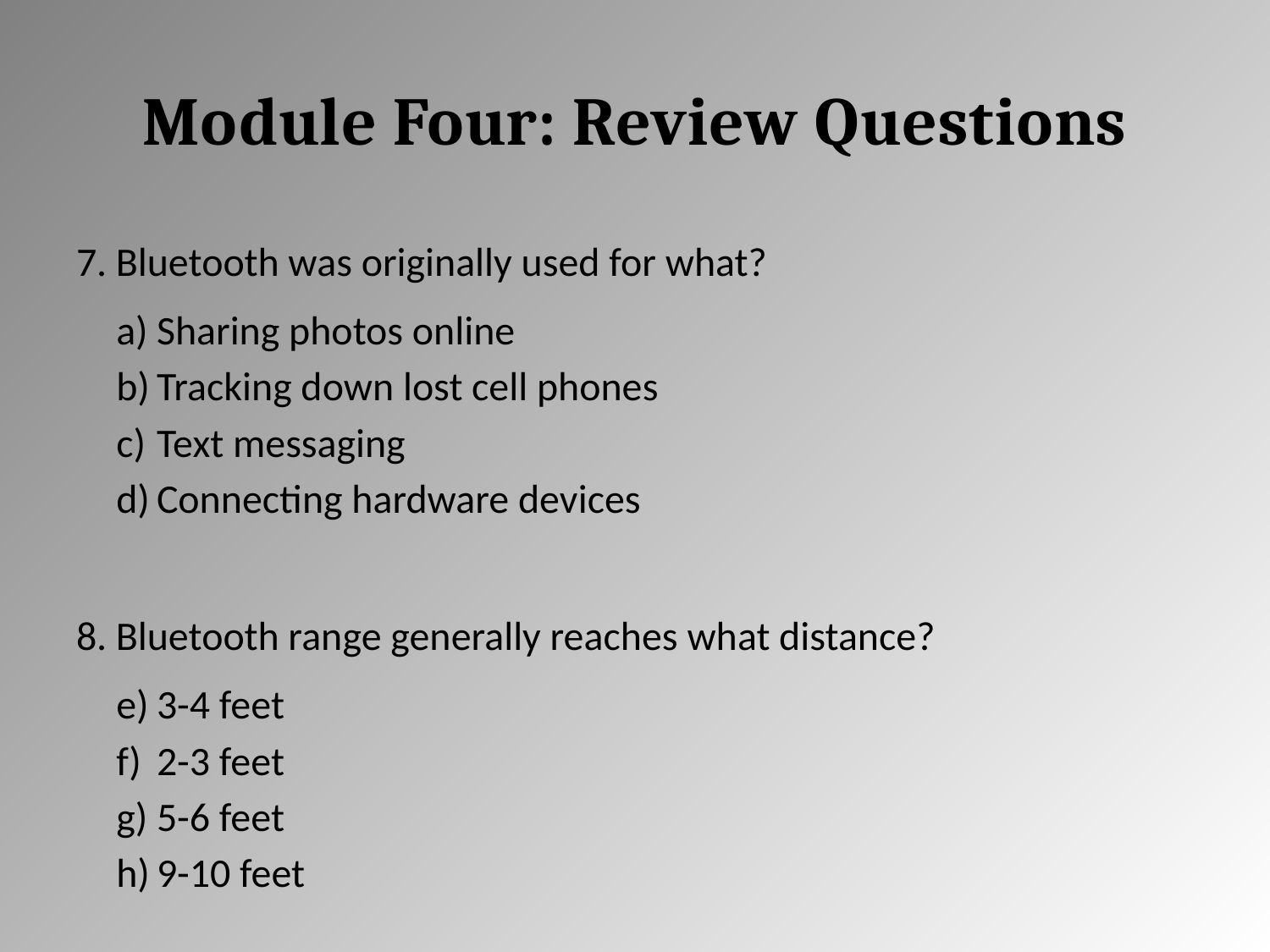

# Module Four: Review Questions
7. Bluetooth was originally used for what?
Sharing photos online
Tracking down lost cell phones
Text messaging
Connecting hardware devices

8. Bluetooth range generally reaches what distance?
3-4 feet
2-3 feet
5-6 feet
9-10 feet